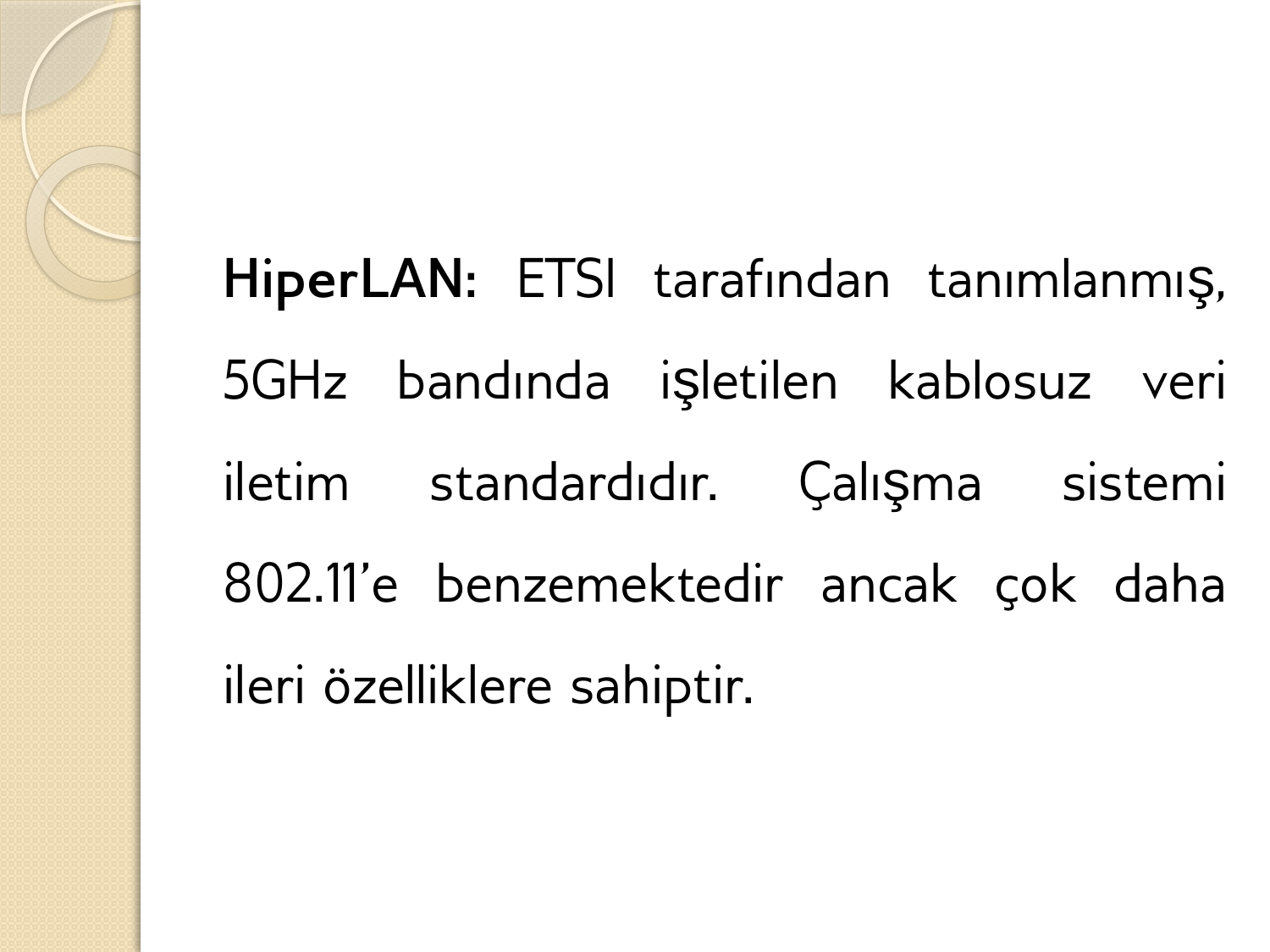

#
HiperLAN: ETSI tarafından tanımlanmış, 5GHz bandında işletilen kablosuz veri iletim standardıdır. Çalışma sistemi 802.11’e benzemektedir ancak çok daha ileri özelliklere sahiptir.